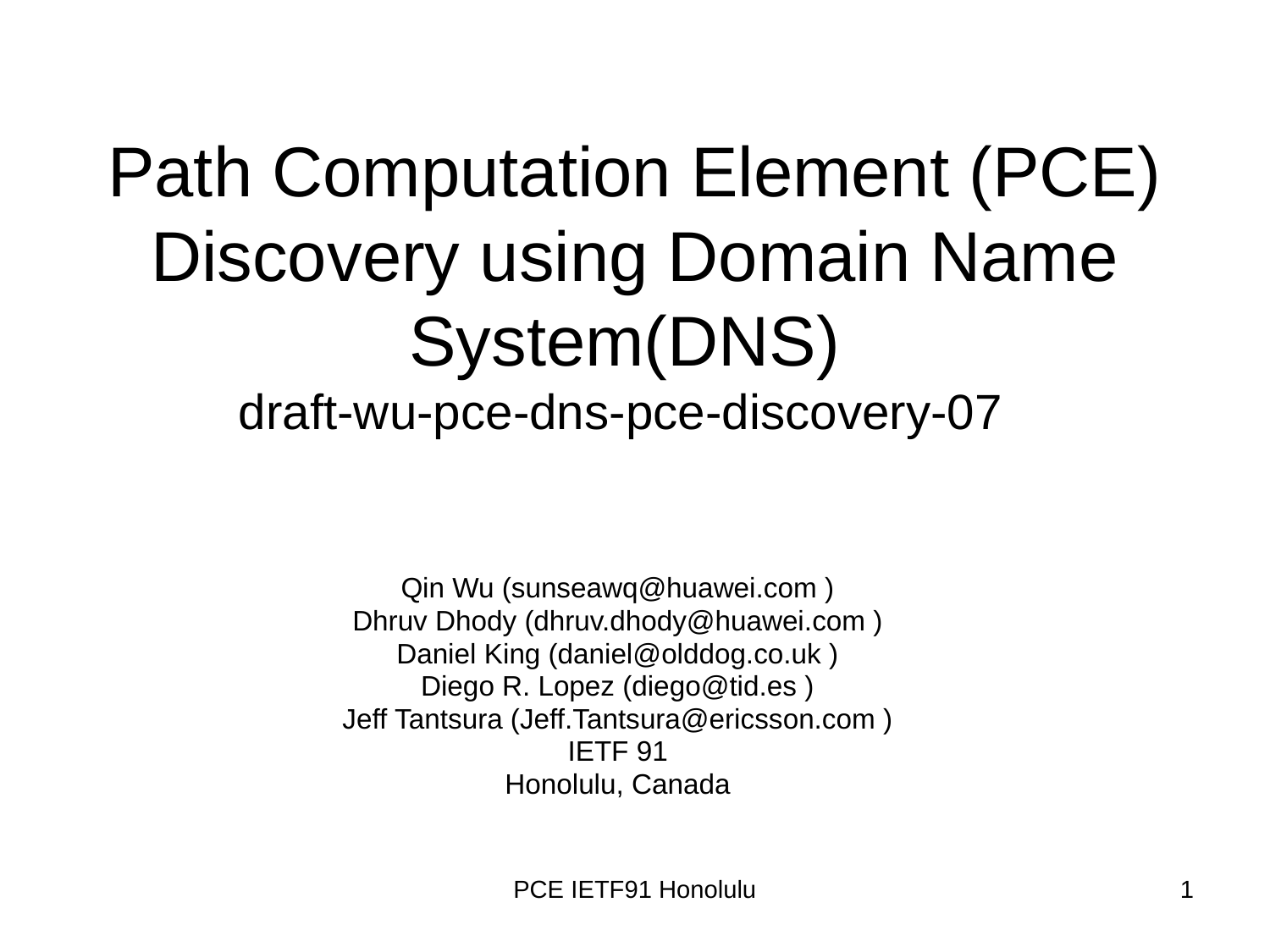

# Path Computation Element (PCE) Discovery using Domain Name System(DNS) draft-wu-pce-dns-pce-discovery-07
Qin Wu (sunseawq@huawei.com )
Dhruv Dhody (dhruv.dhody@huawei.com )
Daniel King (daniel@olddog.co.uk )
Diego R. Lopez (diego@tid.es )
Jeff Tantsura (Jeff.Tantsura@ericsson.com )
IETF 91
Honolulu, Canada
PCE IETF91 Honolulu
1